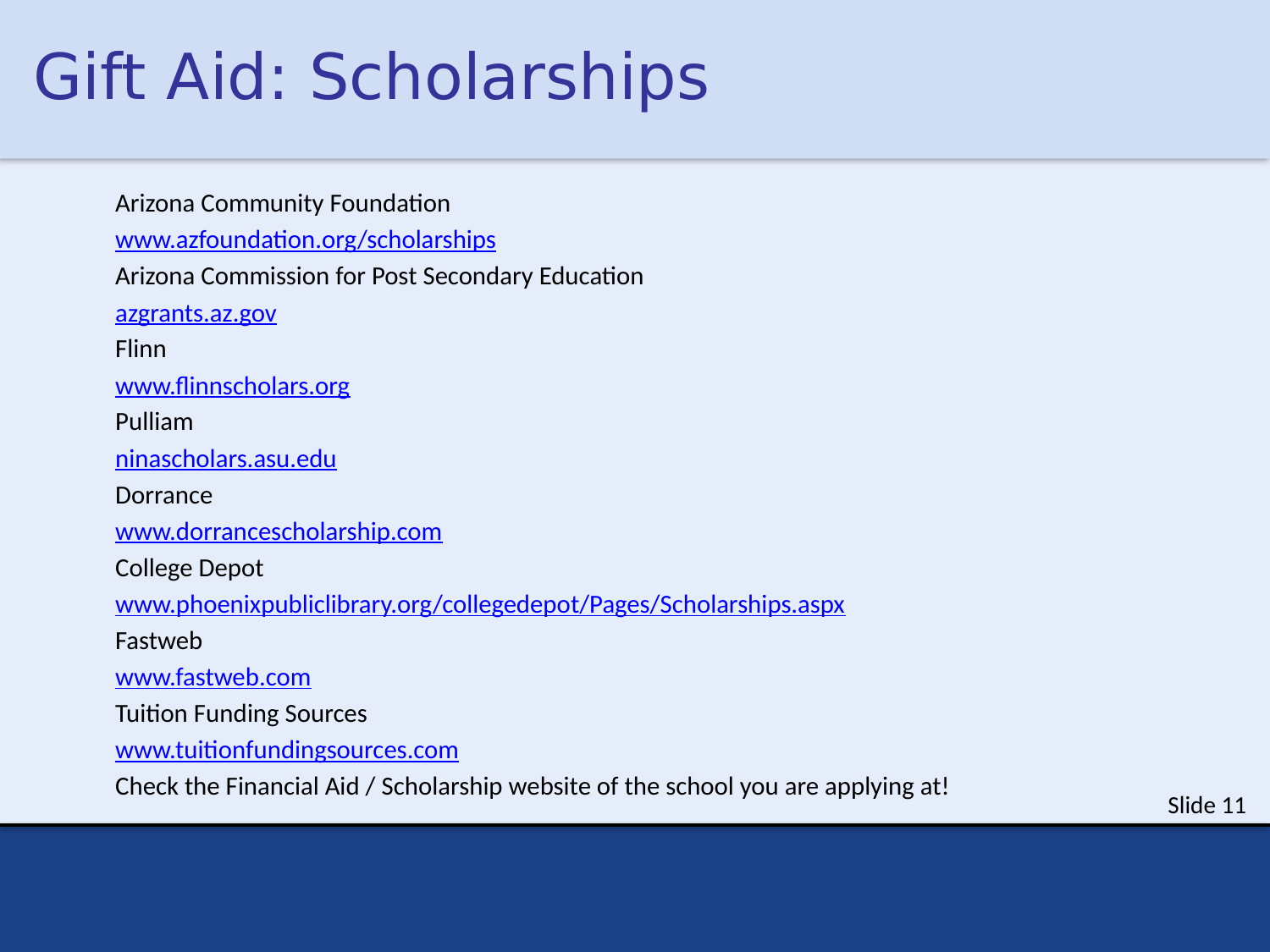

# Gift Aid: Scholarships
Arizona Community Foundation
www.azfoundation.org/scholarships
Arizona Commission for Post Secondary Education
azgrants.az.gov
Flinn
www.flinnscholars.org
Pulliam
ninascholars.asu.edu
Dorrance
www.dorrancescholarship.com
College Depot
www.phoenixpubliclibrary.org/collegedepot/Pages/Scholarships.aspx
Fastweb
www.fastweb.com
Tuition Funding Sources
www.tuitionfundingsources.com
Check the Financial Aid / Scholarship website of the school you are applying at!